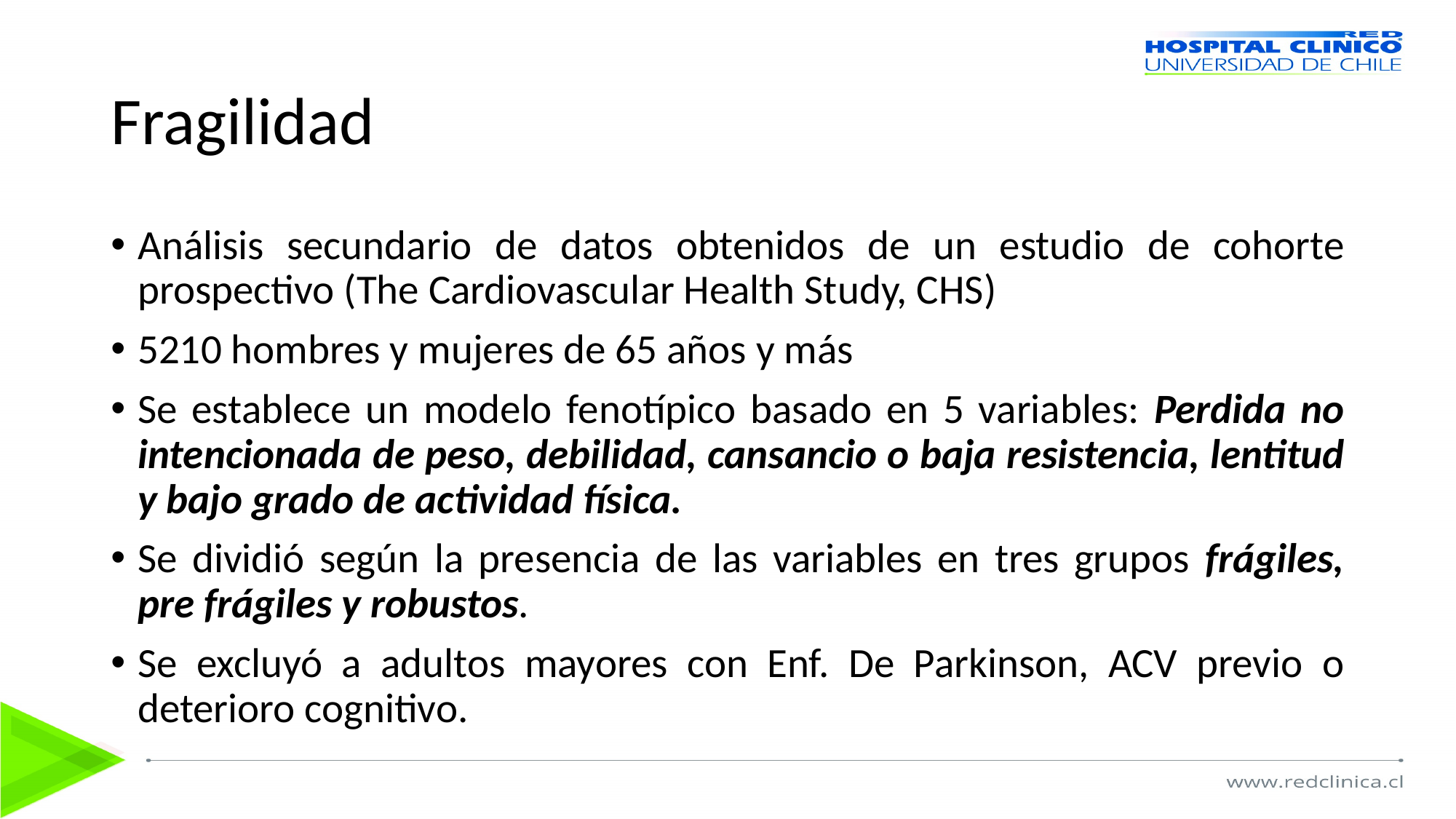

# Fragilidad
Análisis secundario de datos obtenidos de un estudio de cohorte prospectivo (The Cardiovascular Health Study, CHS)
5210 hombres y mujeres de 65 años y más
Se establece un modelo fenotípico basado en 5 variables: Perdida no intencionada de peso, debilidad, cansancio o baja resistencia, lentitud y bajo grado de actividad física.
Se dividió según la presencia de las variables en tres grupos frágiles, pre frágiles y robustos.
Se excluyó a adultos mayores con Enf. De Parkinson, ACV previo o deterioro cognitivo.